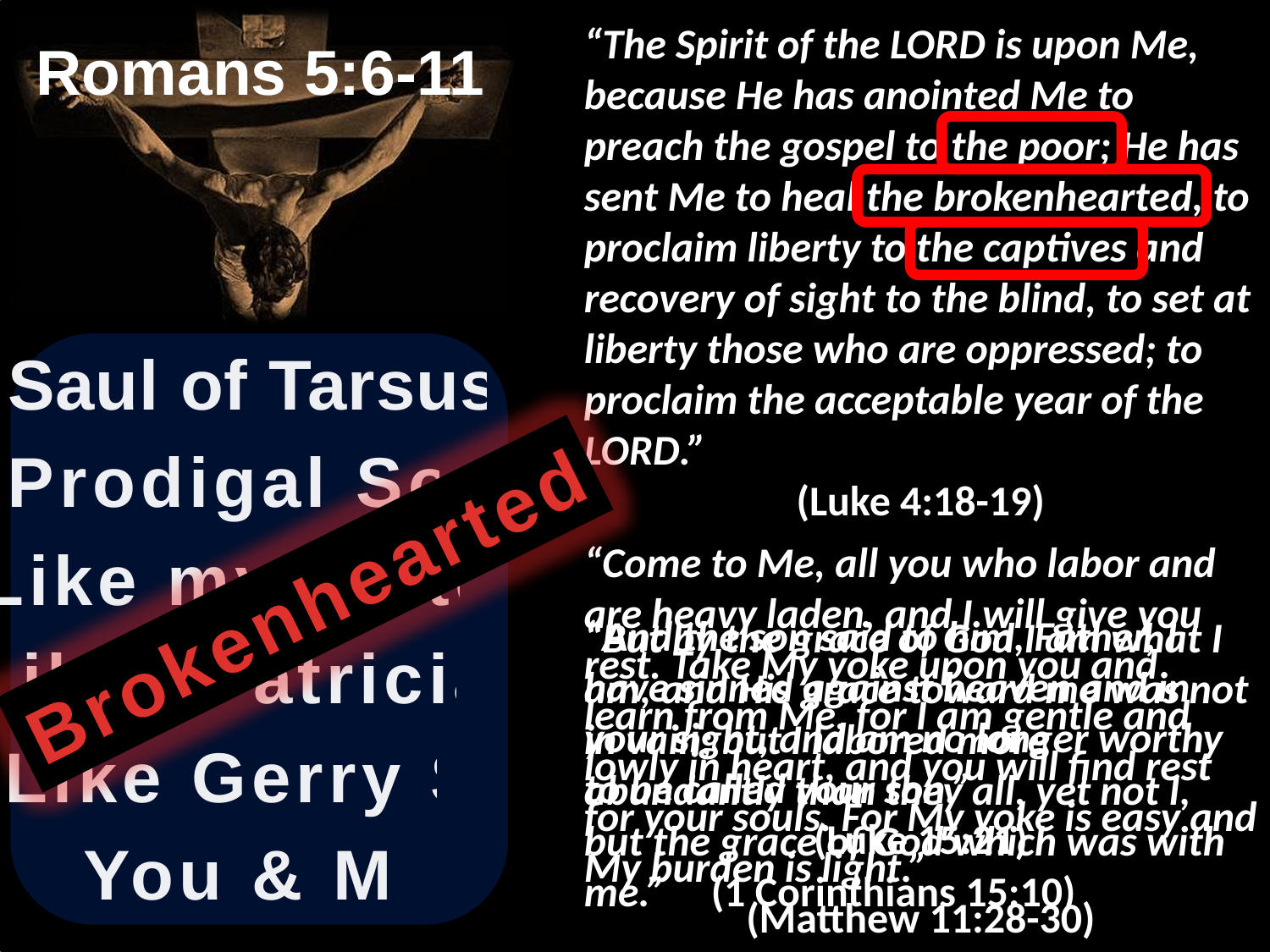

“The Spirit of the Lord is upon Me, because He has anointed Me to preach the gospel to the poor; He has sent Me to heal the brokenhearted, to proclaim liberty to the captives and recovery of sight to the blind, to set at liberty those who are oppressed; to proclaim the acceptable year of the Lord.”
(Luke 4:18-19)
Romans 5:6-11

Saul of Tarsus
Prodigal Son
Like my Sister
“Come to Me, all you who labor and are heavy laden, and I will give you rest. Take My yoke upon you and learn from Me, for I am gentle and lowly in heart, and you will find rest for your souls. For My yoke is easy and My burden is light.”
(Matthew 11:28-30)
Brokenhearted
“And the son said to him, Father, I have sinned against heaven and in your sight, and am no longer worthy to be called your son.”
(Luke 15:21)
“But by the grace of God I am what I am, and His grace toward me was not in vain; but I labored more abundantly than they all, yet not I, but the grace of God which was with me.” 	(1 Corinthians 15:10)
Like “Patricia”
Like Gerry S.
You & Me